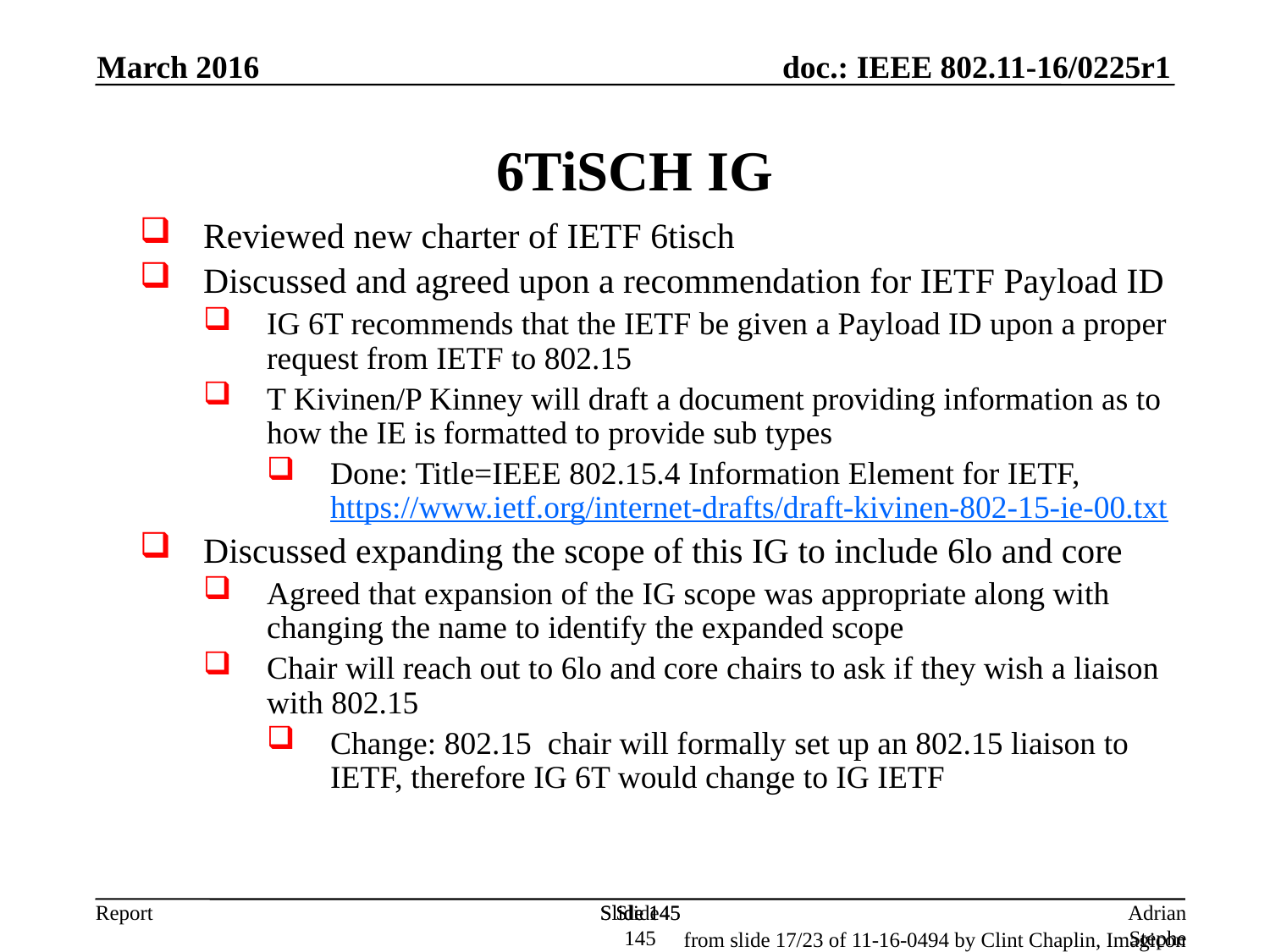

March 2016
6TiSCH IG
Reviewed new charter of IETF 6tisch
Discussed and agreed upon a recommendation for IETF Payload ID
IG 6T recommends that the IETF be given a Payload ID upon a proper request from IETF to 802.15
T Kivinen/P Kinney will draft a document providing information as to how the IE is formatted to provide sub types
Done: Title=IEEE 802.15.4 Information Element for IETF,  https://www.ietf.org/internet-drafts/draft-kivinen-802-15-ie-00.txt
Discussed expanding the scope of this IG to include 6lo and core
Agreed that expansion of the IG scope was appropriate along with changing the name to identify the expanded scope
Chair will reach out to 6lo and core chairs to ask if they wish a liaison with 802.15
Change: 802.15  chair will formally set up an 802.15 liaison to IETF, therefore IG 6T would change to IG IETF
Slide 145
Slide 145
Slide 145
Adrian Stephens, Intel Corporation
from slide 17/23 of 11-16-0494 by Clint Chaplin, Imagicon